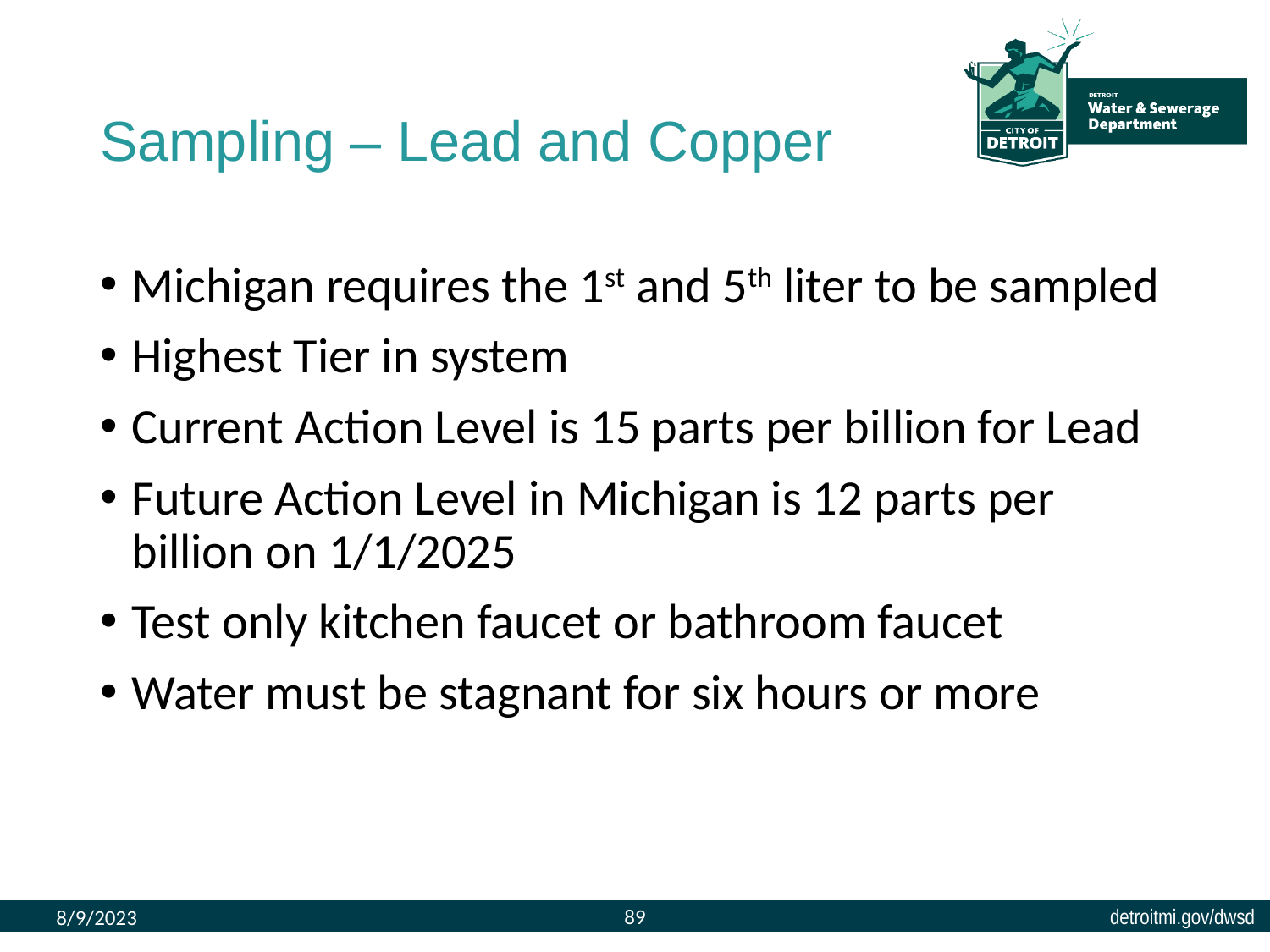

# Sampling – Lead and Copper
Michigan requires the 1st and 5th liter to be sampled
Highest Tier in system
Current Action Level is 15 parts per billion for Lead
Future Action Level in Michigan is 12 parts per billion on 1/1/2025
Test only kitchen faucet or bathroom faucet
Water must be stagnant for six hours or more

89
8/9/2023